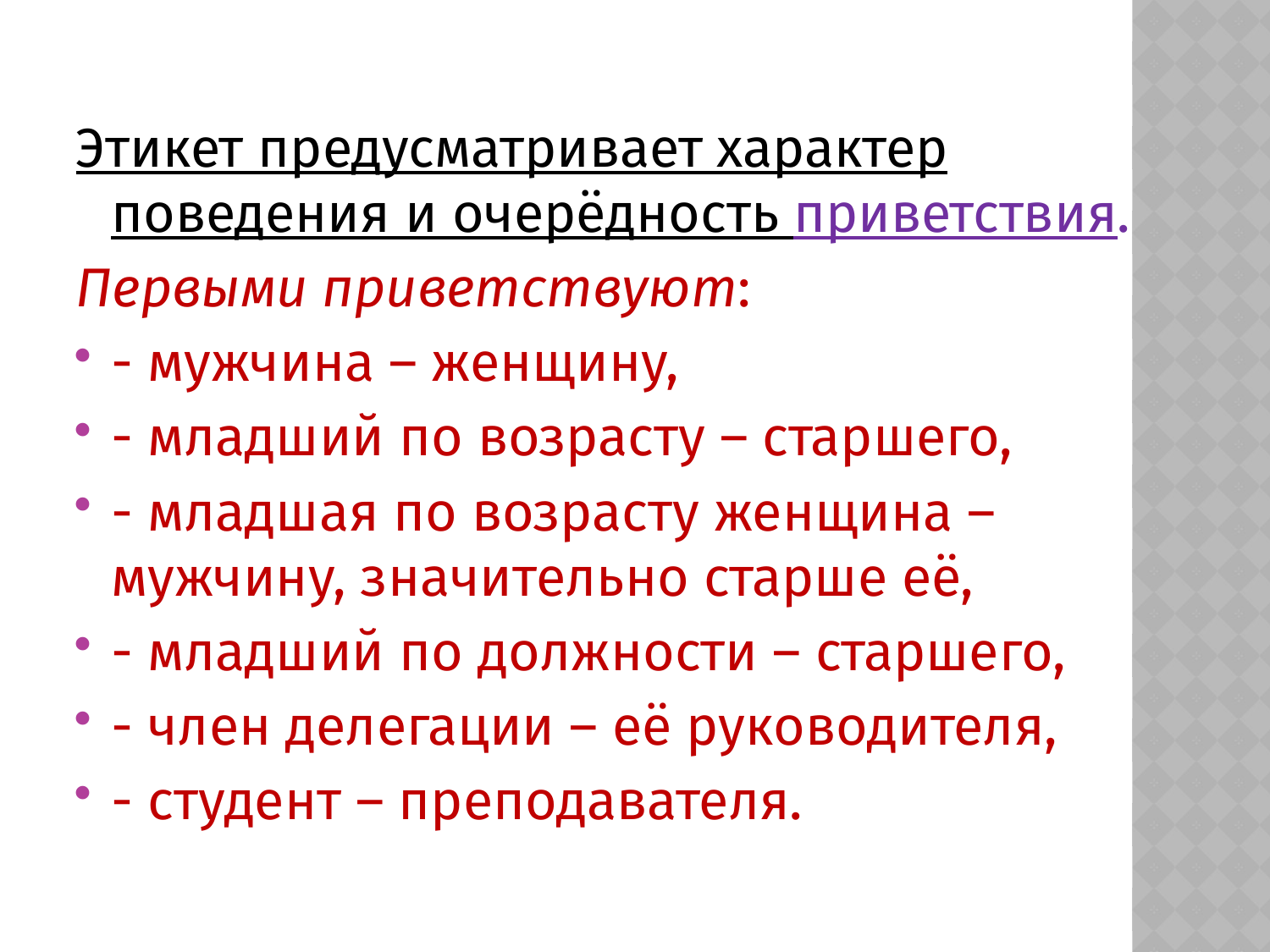

#
Этикет предусматривает характер поведения и очерёдность приветствия.
Первыми приветствуют:
- мужчина – женщину,
- младший по возрасту – старшего,
- младшая по возрасту женщина – мужчину, значительно старше её,
- младший по должности – старшего,
- член делегации – её руководителя,
- студент – преподавателя.